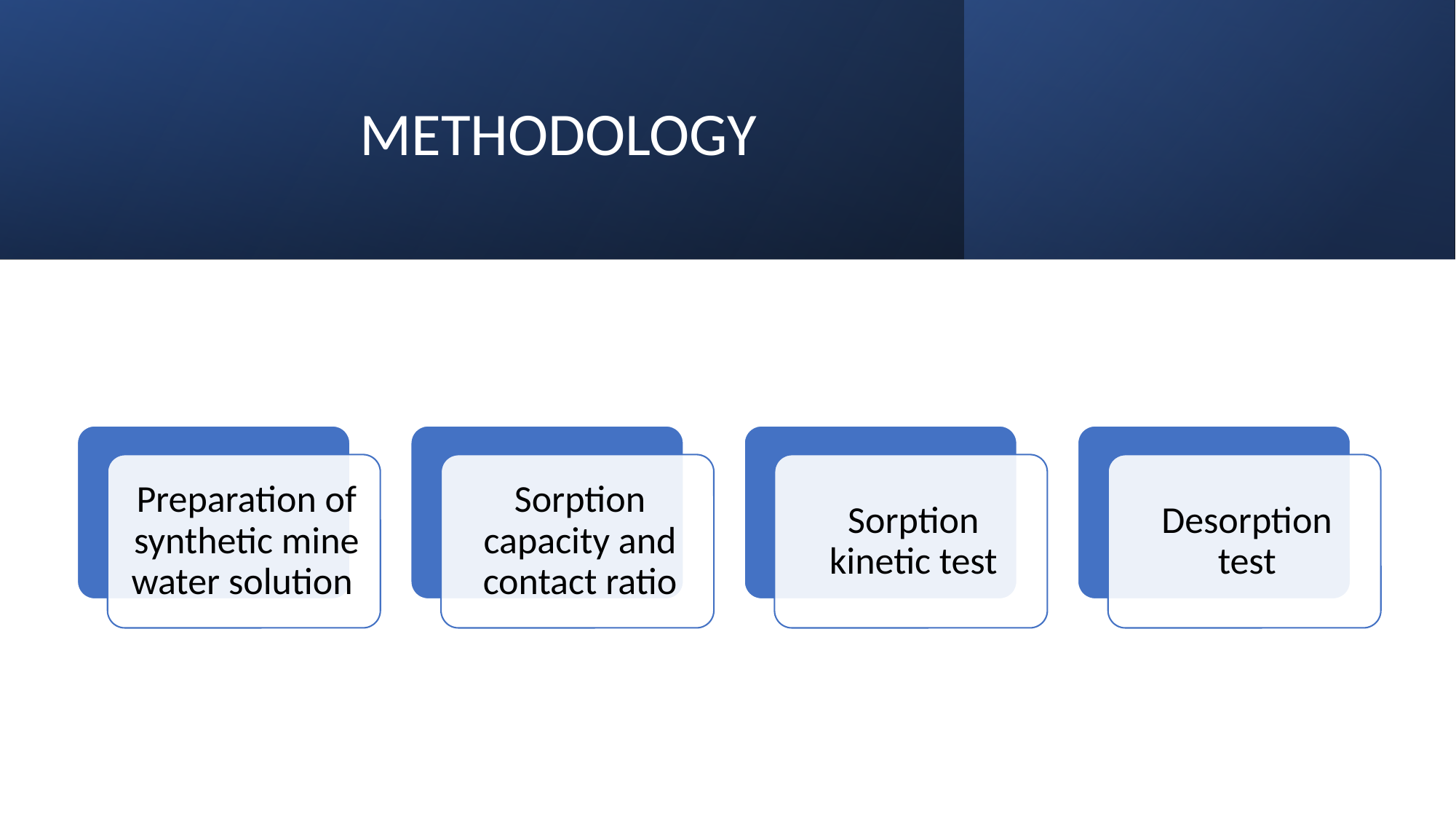

# METHODOLOGY
Preparation of synthetic mine water solution
Sorption capacity and contact ratio
Sorption kinetic test
Desorption test